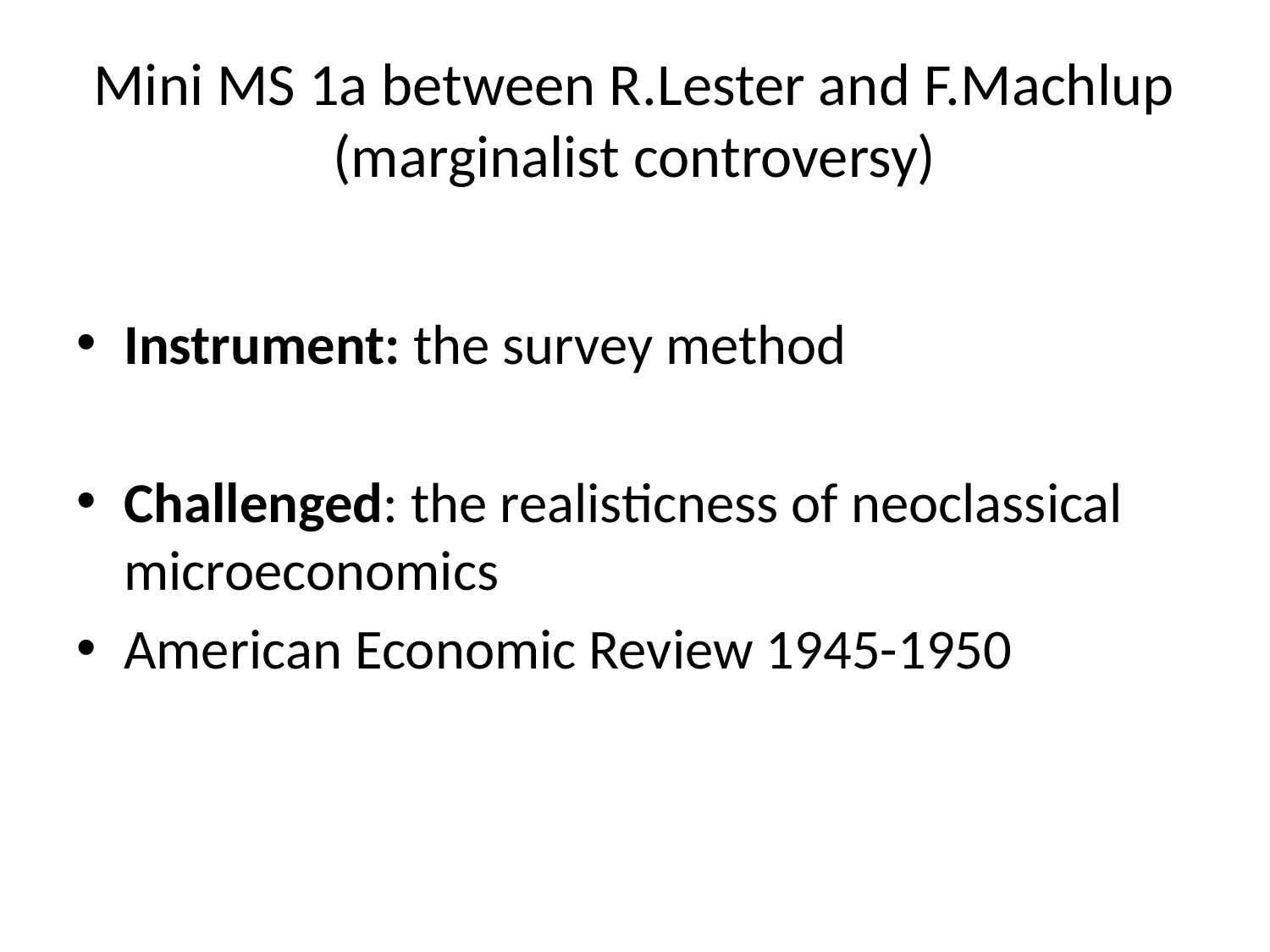

# Mini MS 1a between R.Lester and F.Machlup (marginalist controversy)

Instrument: the survey method

Challenged: the realisticness of neoclassical microeconomics
American Economic Review 1945-1950